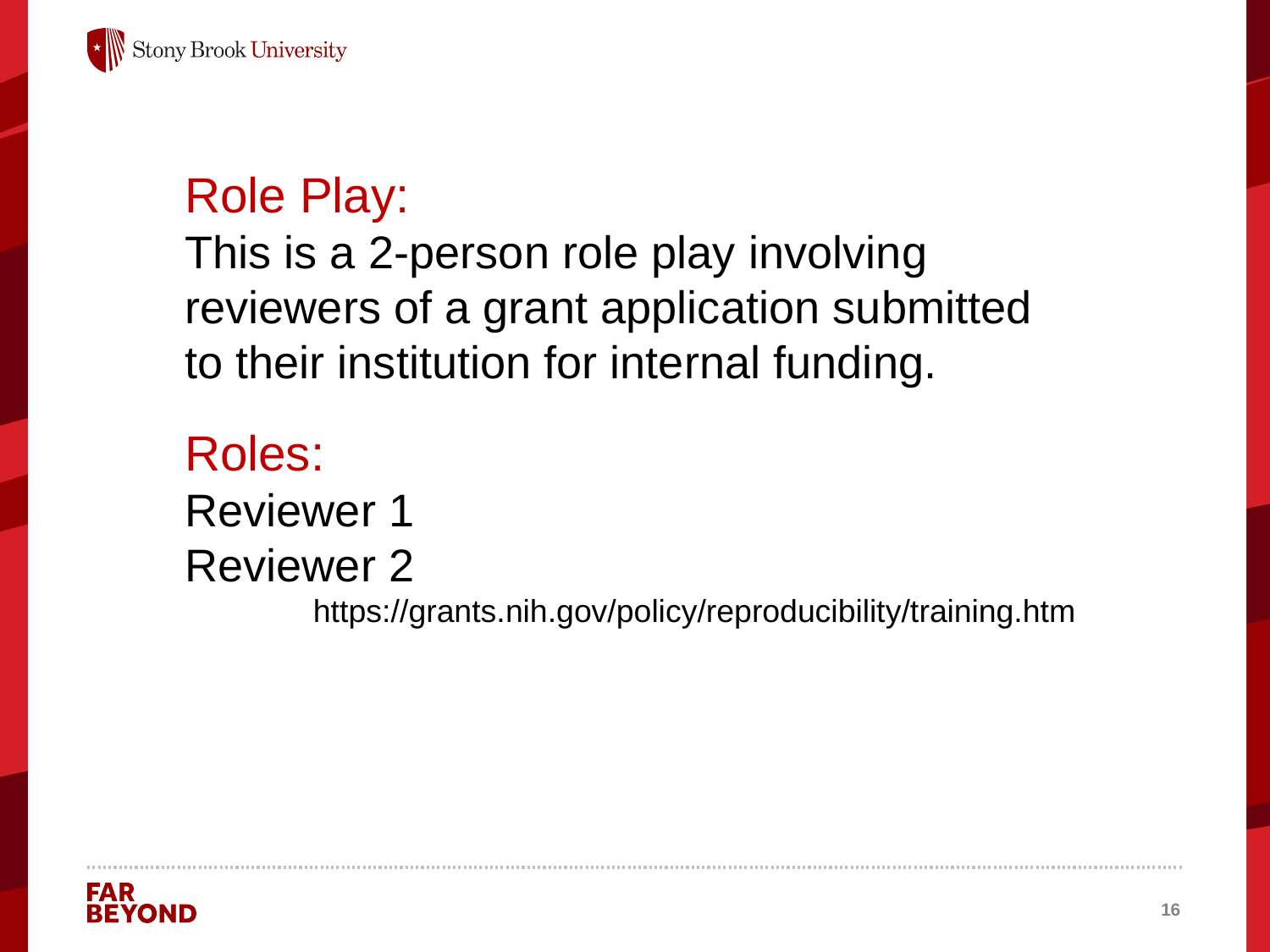

Role Play:
This is a 2-person role play involving reviewers of a grant application submitted to their institution for internal funding.

Roles:
Reviewer 1
Reviewer 2
https://grants.nih.gov/policy/reproducibility/training.htm
16